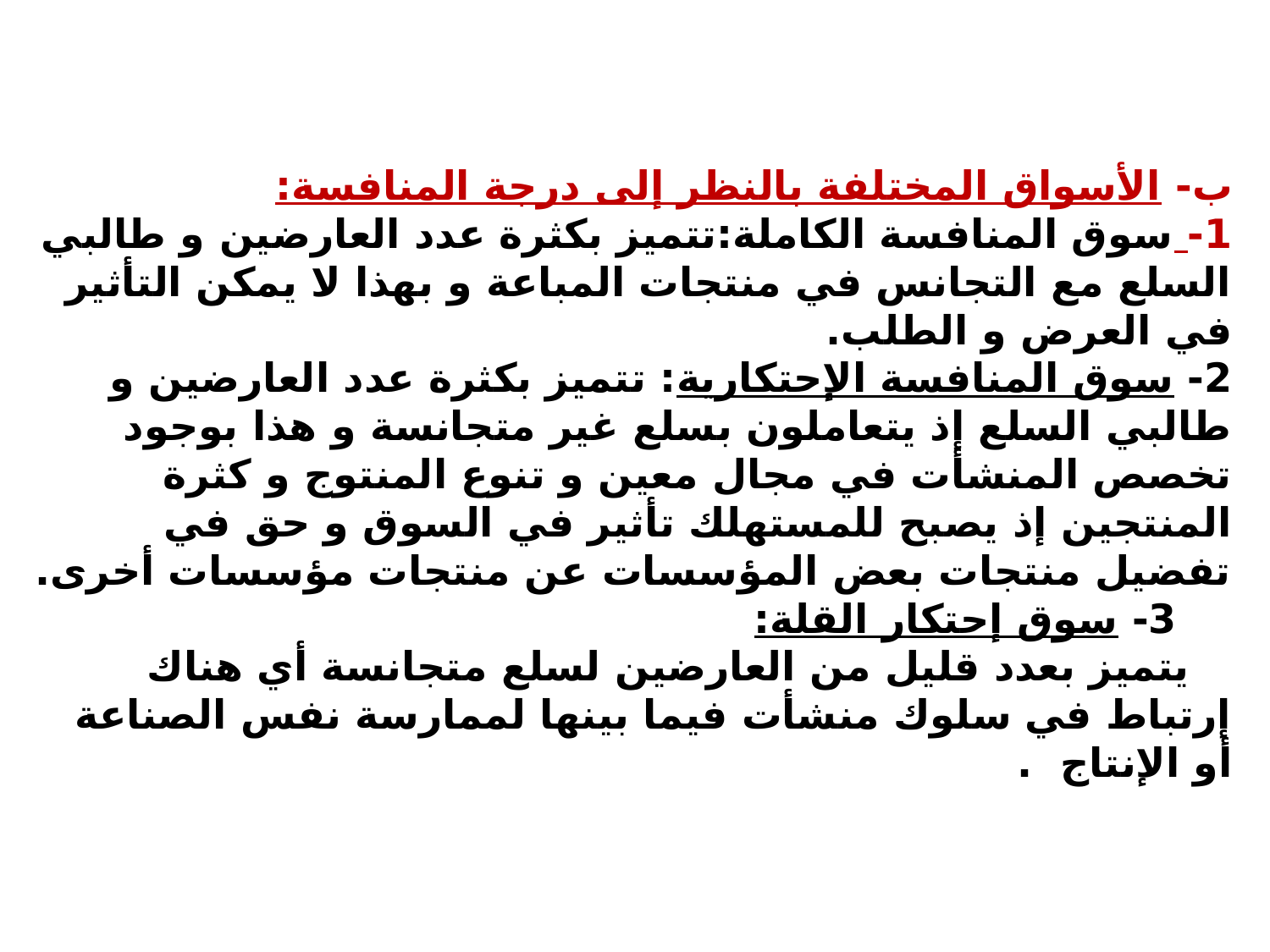

التجـــــارة غيــــر الشرعــــية بالأرقـــام:

# ب- الأسواق المختلفة بالنظر إلى درجة المنافسة: 1- سوق المنافسة الكاملة:تتميز بكثرة عدد العارضين و طالبي السلع مع التجانس في منتجات المباعة و بهذا لا يمكن التأثير في العرض و الطلب. 2- سوق المنافسة الإحتكارية: تتميز بكثرة عدد العارضين و طالبي السلع إذ يتعاملون بسلع غير متجانسة و هذا بوجود تخصص المنشأت في مجال معين و تنوع المنتوج و كثرة المنتجين إذ يصبح للمستهلك تأثير في السوق و حق في تفضيل منتجات بعض المؤسسات عن منتجات مؤسسات أخرى. 3- سوق إحتكار القلة: يتميز بعدد قليل من العارضين لسلع متجانسة أي هناك إرتباط في سلوك منشأت فيما بينها لممارسة نفس الصناعة أو الإنتاج  .